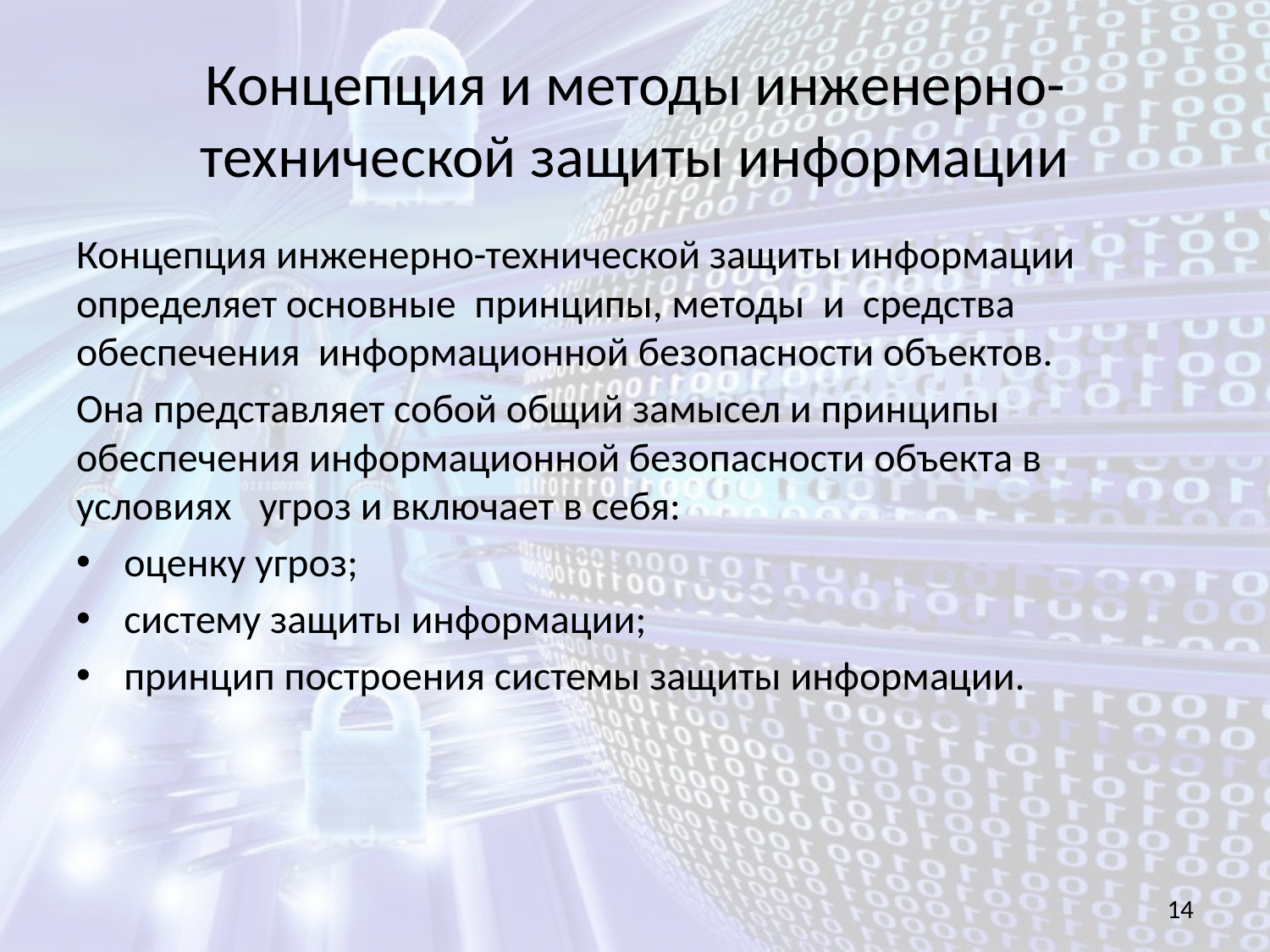

# Концепция и методы инженерно-технической защиты информации
Концепция инженерно-технической защиты информации определяет основные  принципы, методы  и  средства  обеспечения  информационной безопасности объектов.
Она представляет собой общий замысел и принципы обеспечения информационной безопасности объекта в условиях   угроз и включает в себя:
оценку угроз;
систему защиты информации;
принцип построения системы защиты информации.

14